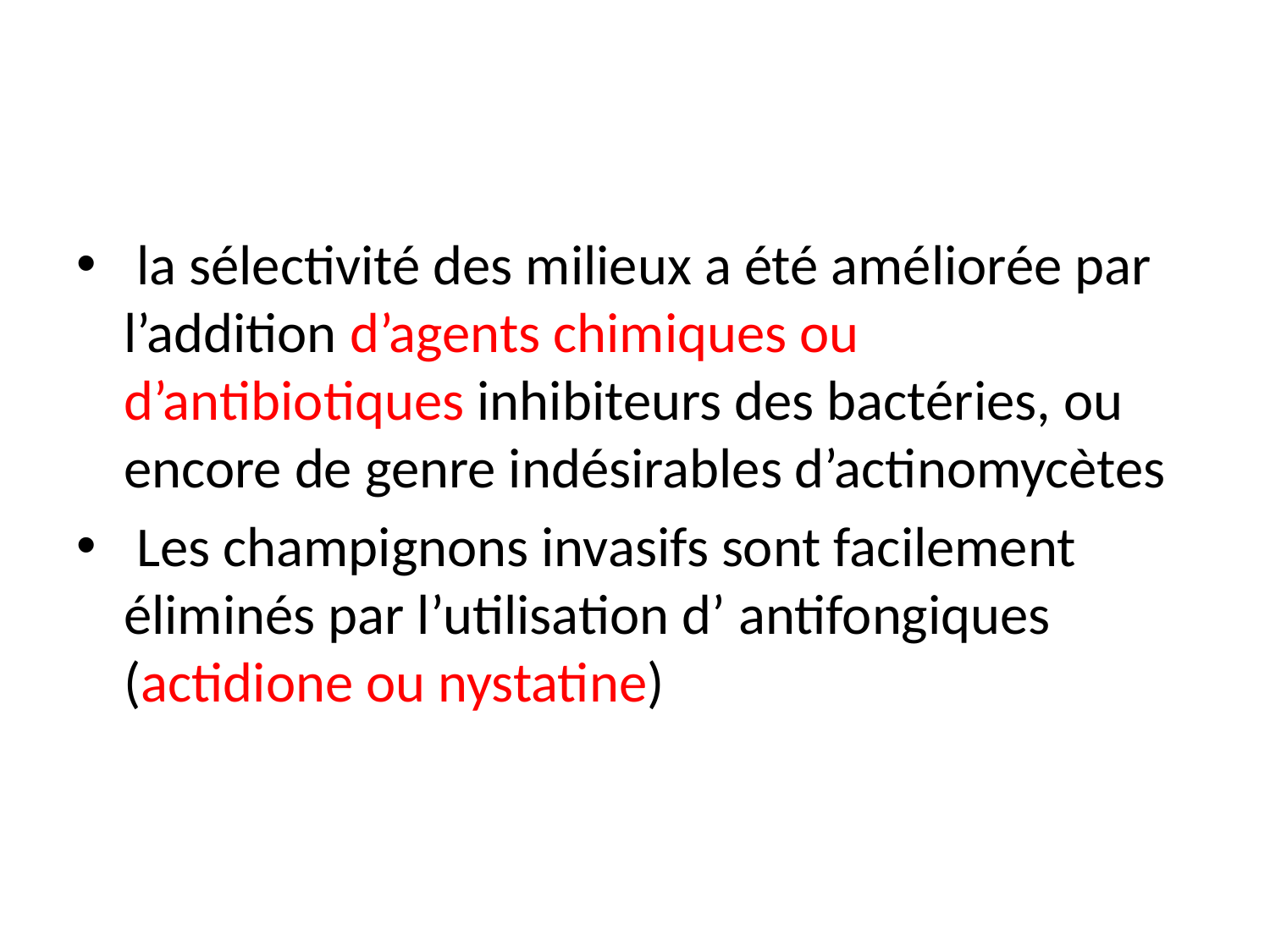

#
 la sélectivité des milieux a été améliorée par l’addition d’agents chimiques ou d’antibiotiques inhibiteurs des bactéries, ou encore de genre indésirables d’actinomycètes
 Les champignons invasifs sont facilement éliminés par l’utilisation d’ antifongiques (actidione ou nystatine)